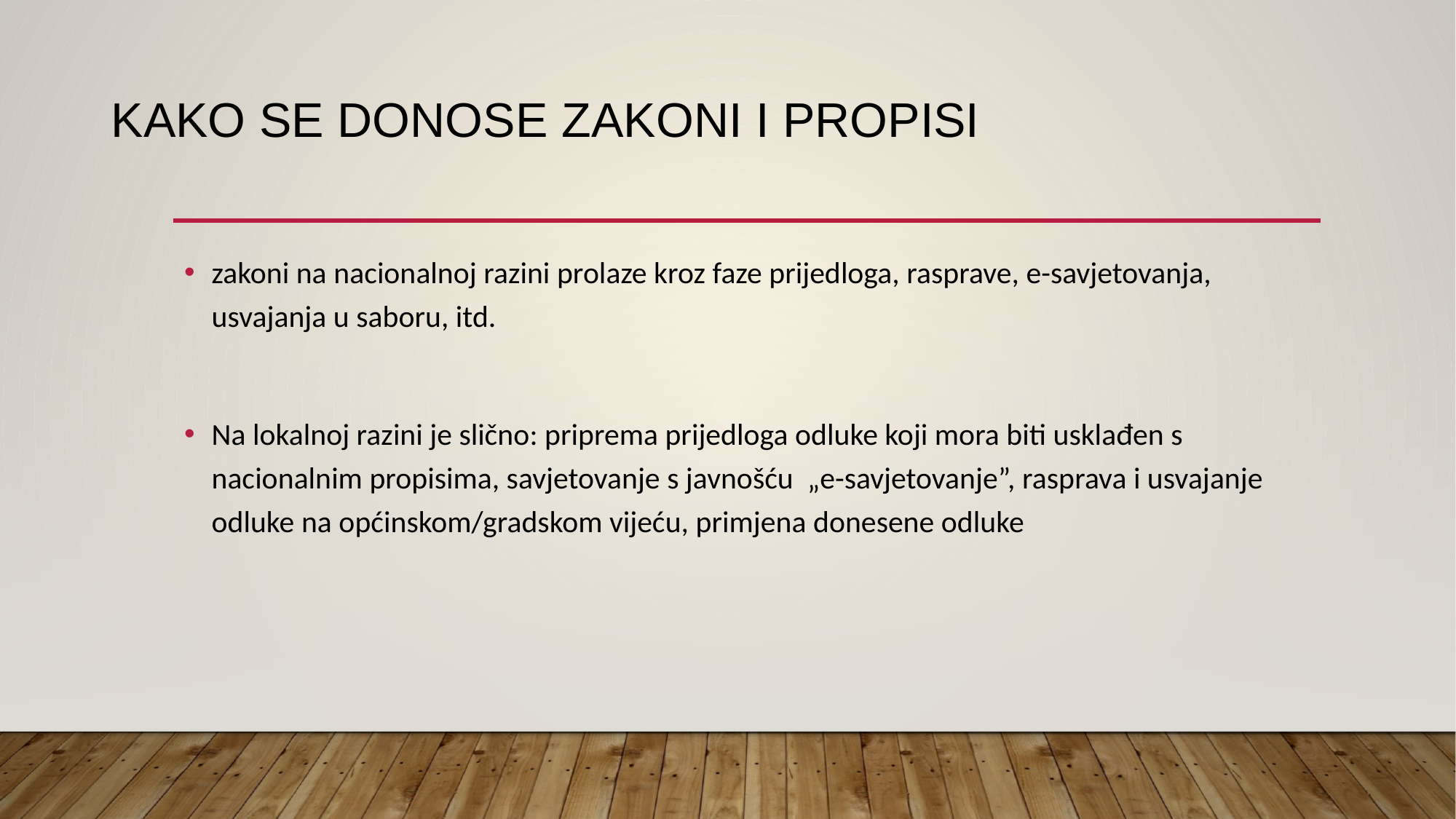

# KAKO SE DONOSE ZAKONI I PROPISI
zakoni na nacionalnoj razini prolaze kroz faze prijedloga, rasprave, e-savjetovanja, usvajanja u saboru, itd.

Na lokalnoj razini je slično: priprema prijedloga odluke koji mora biti usklađen s nacionalnim propisima, savjetovanje s javnošću  „e-savjetovanje”, rasprava i usvajanje odluke na općinskom/gradskom vijeću, primjena donesene odluke